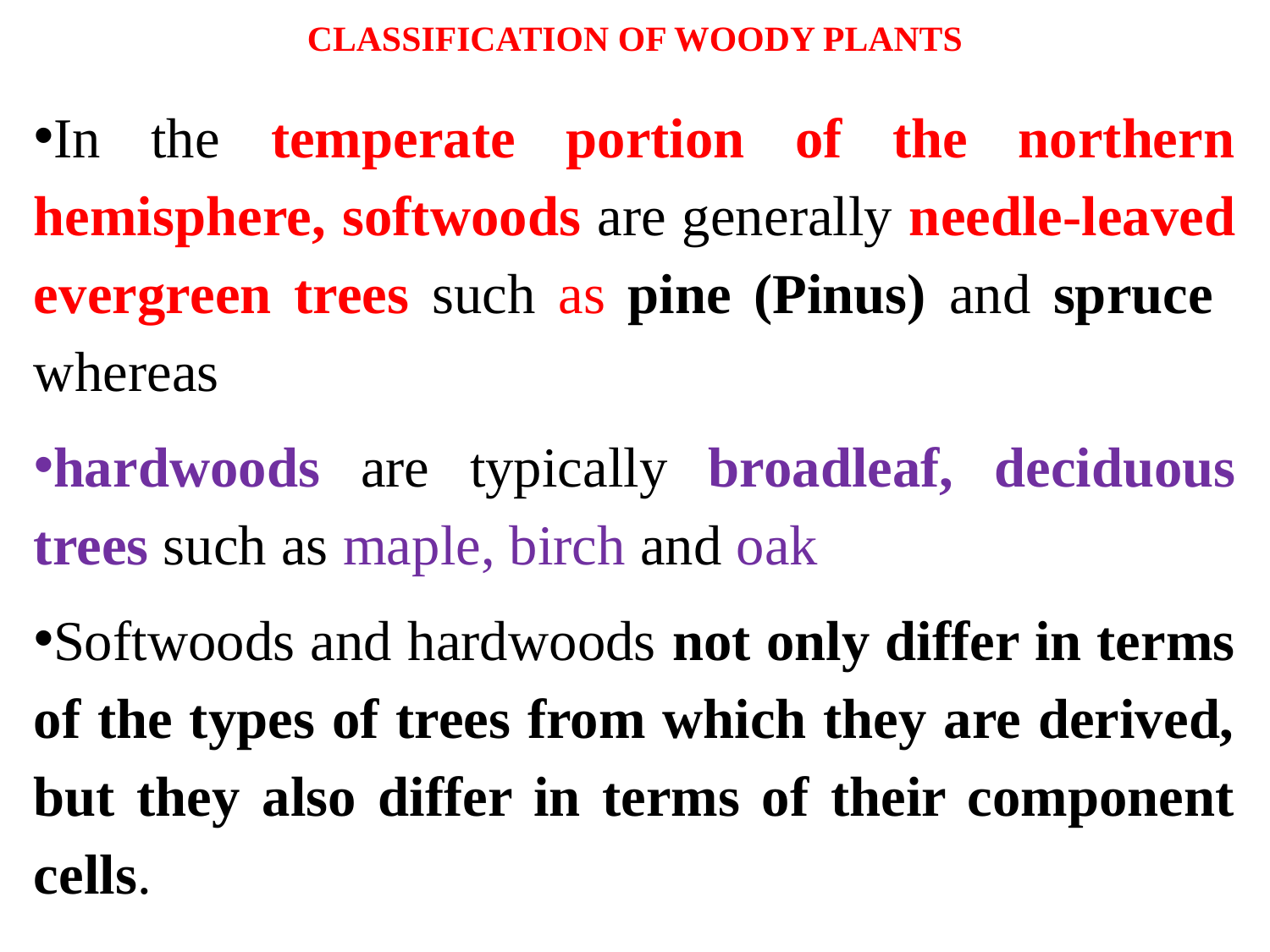

# CLASSIFICATION OF WOODY PLANTS
In the temperate portion of the northern hemisphere, softwoods are generally needle-leaved evergreen trees such as pine (Pinus) and spruce  whereas
hardwoods are typically broadleaf, deciduous trees such as maple, birch and oak
Softwoods and hardwoods not only differ in terms of the types of trees from which they are derived, but they also differ in terms of their component cells.